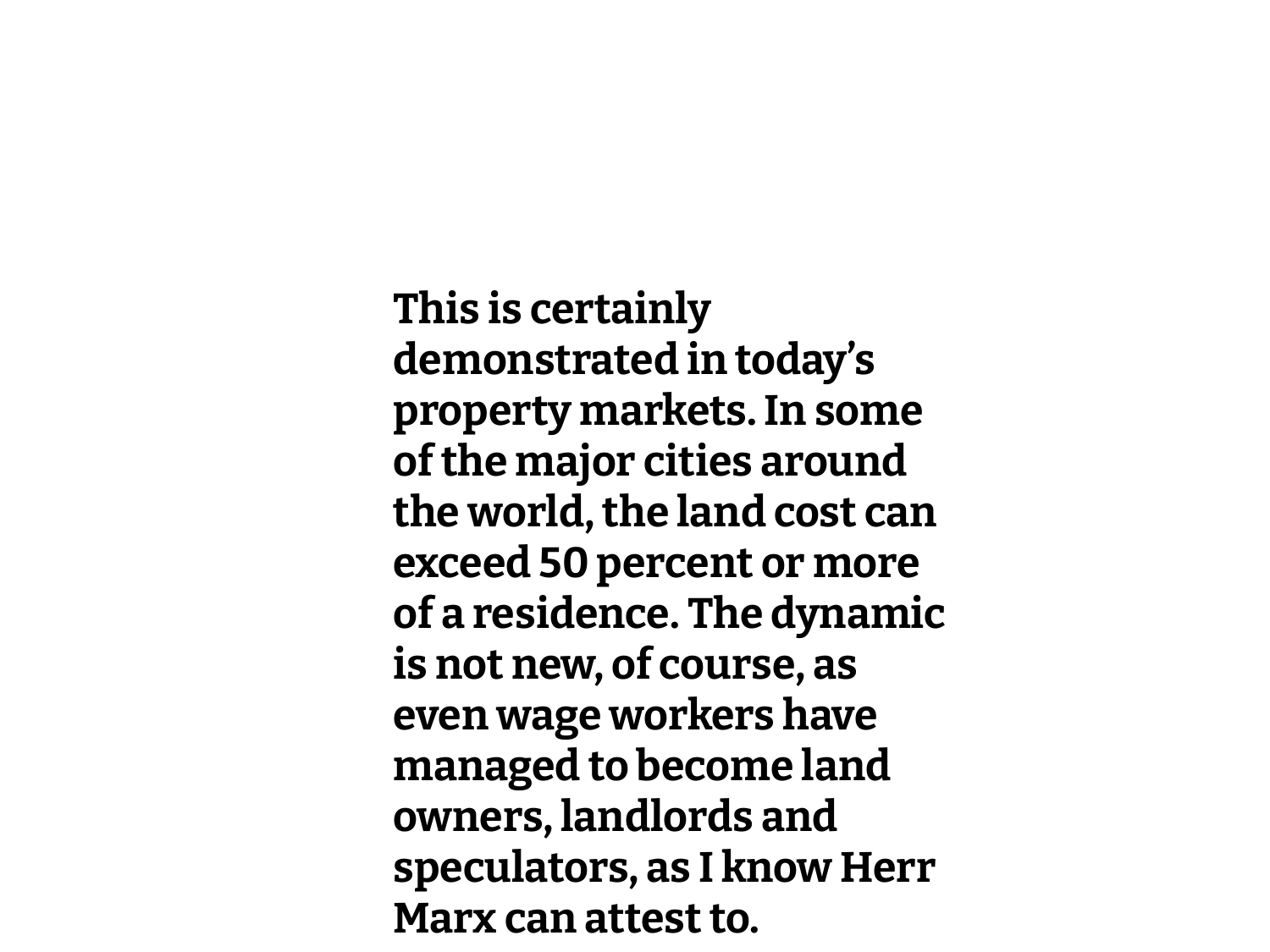

This is certainly demonstrated in today’s property markets. In some of the major cities around the world, the land cost can exceed 50 percent or more of a residence. The dynamic is not new, of course, as even wage workers have managed to become land owners, landlords and speculators, as I know Herr Marx can attest to.